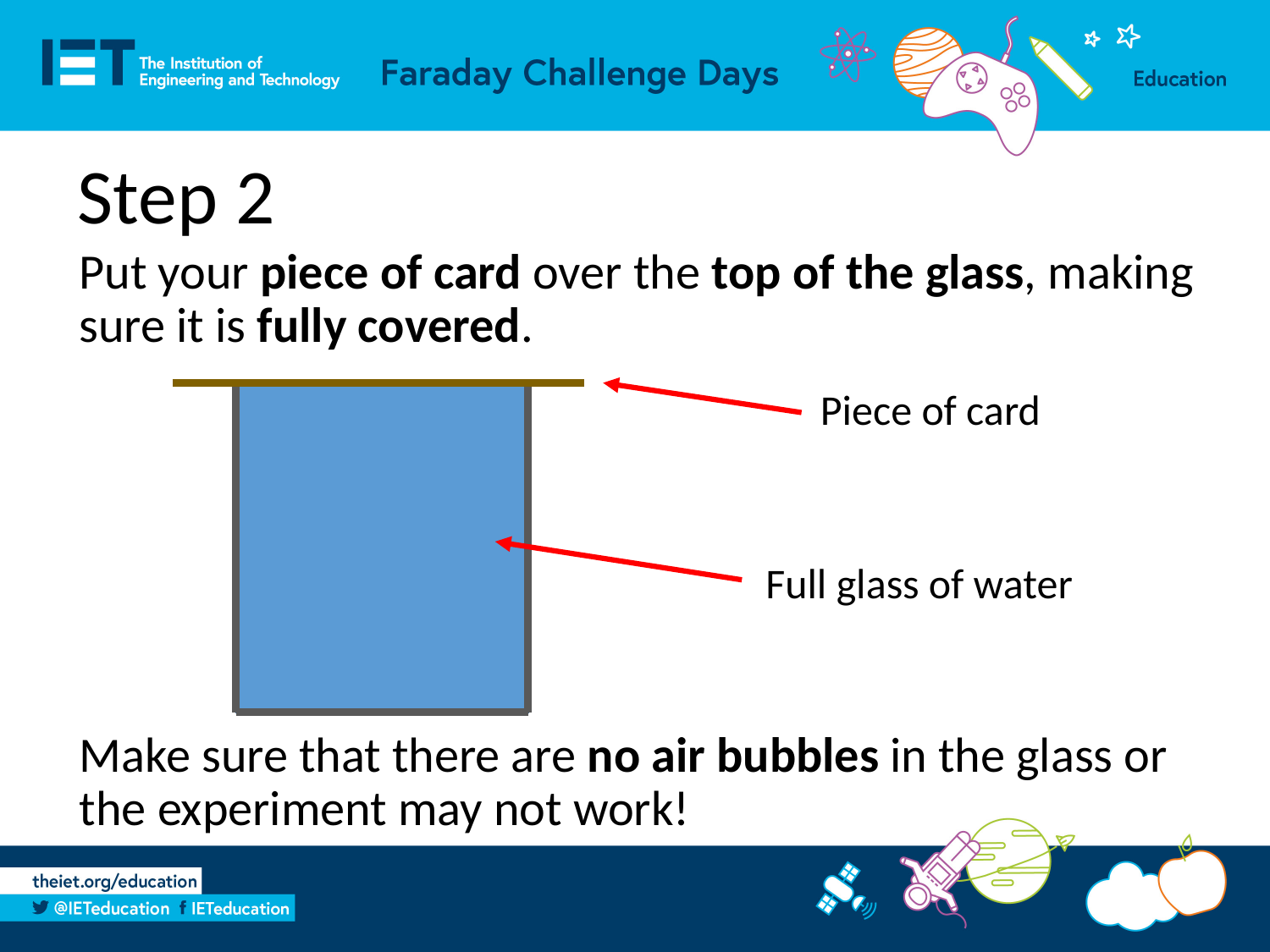

# Step 2
Put your piece of card over the top of the glass, making sure it is fully covered.
Piece of card

Full glass of water
Make sure that there are no air bubbles in the glass or the experiment may not work!